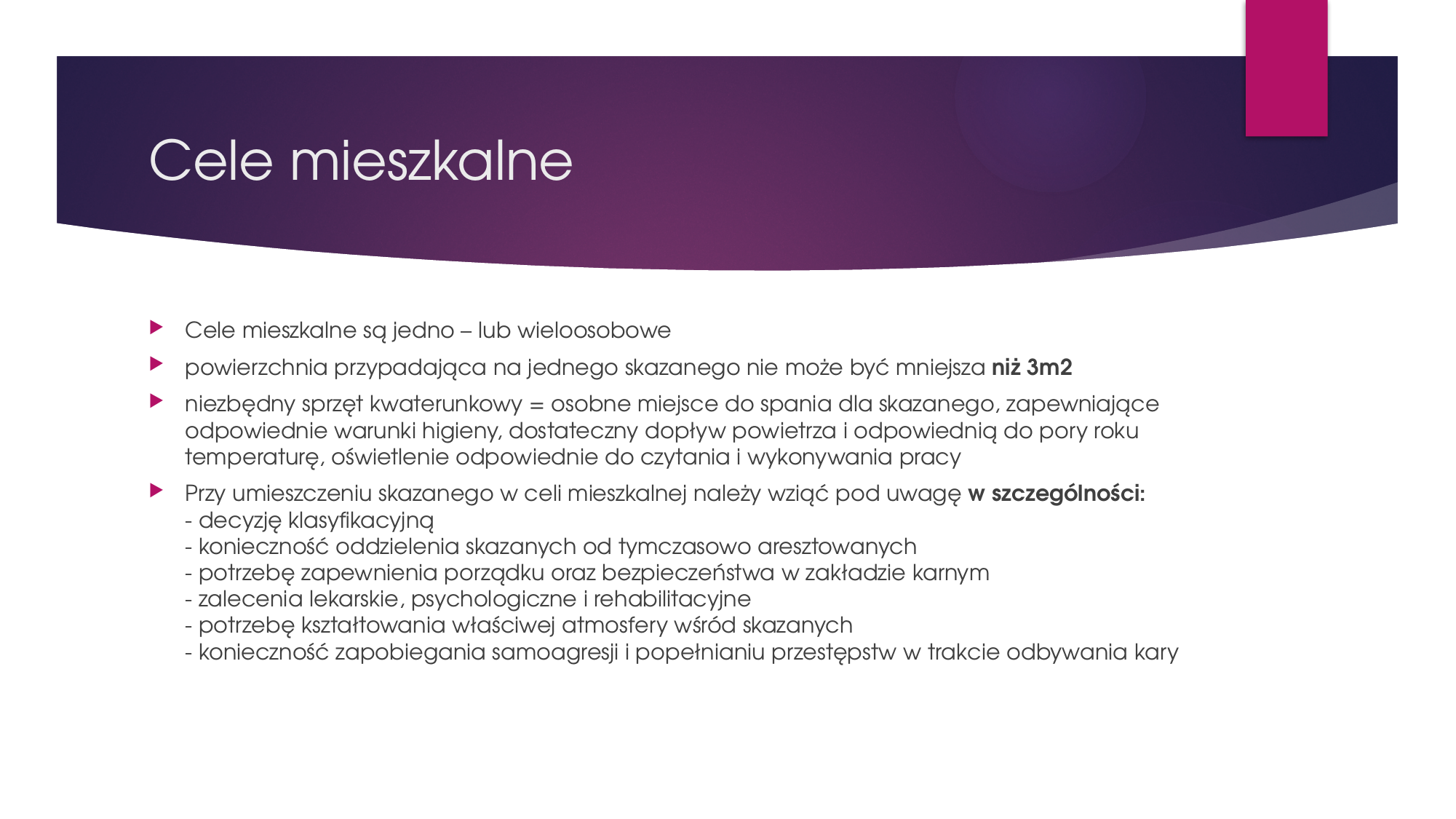

# Cele mieszkalne
Cele mieszkalne są jedno – lub wieloosobowe
powierzchnia przypadająca na jednego skazanego nie może być mniejsza niż 3m2
niezbędny sprzęt kwaterunkowy = osobne miejsce do spania dla skazanego, zapewniające odpowiednie warunki higieny, dostateczny dopływ powietrza i odpowiednią do pory roku temperaturę, oświetlenie odpowiednie do czytania i wykonywania pracy
Przy umieszczeniu skazanego w celi mieszkalnej należy wziąć pod uwagę w szczególności:
- decyzję klasyfikacyjną
- konieczność oddzielenia skazanych od tymczasowo aresztowanych
- potrzebę zapewnienia porządku oraz bezpieczeństwa w zakładzie karnym
- zalecenia lekarskie, psychologiczne i rehabilitacyjne
- potrzebę kształtowania właściwej atmosfery wśród skazanych
- konieczność zapobiegania samoagresji i popełnianiu przestępstw w trakcie odbywania kary